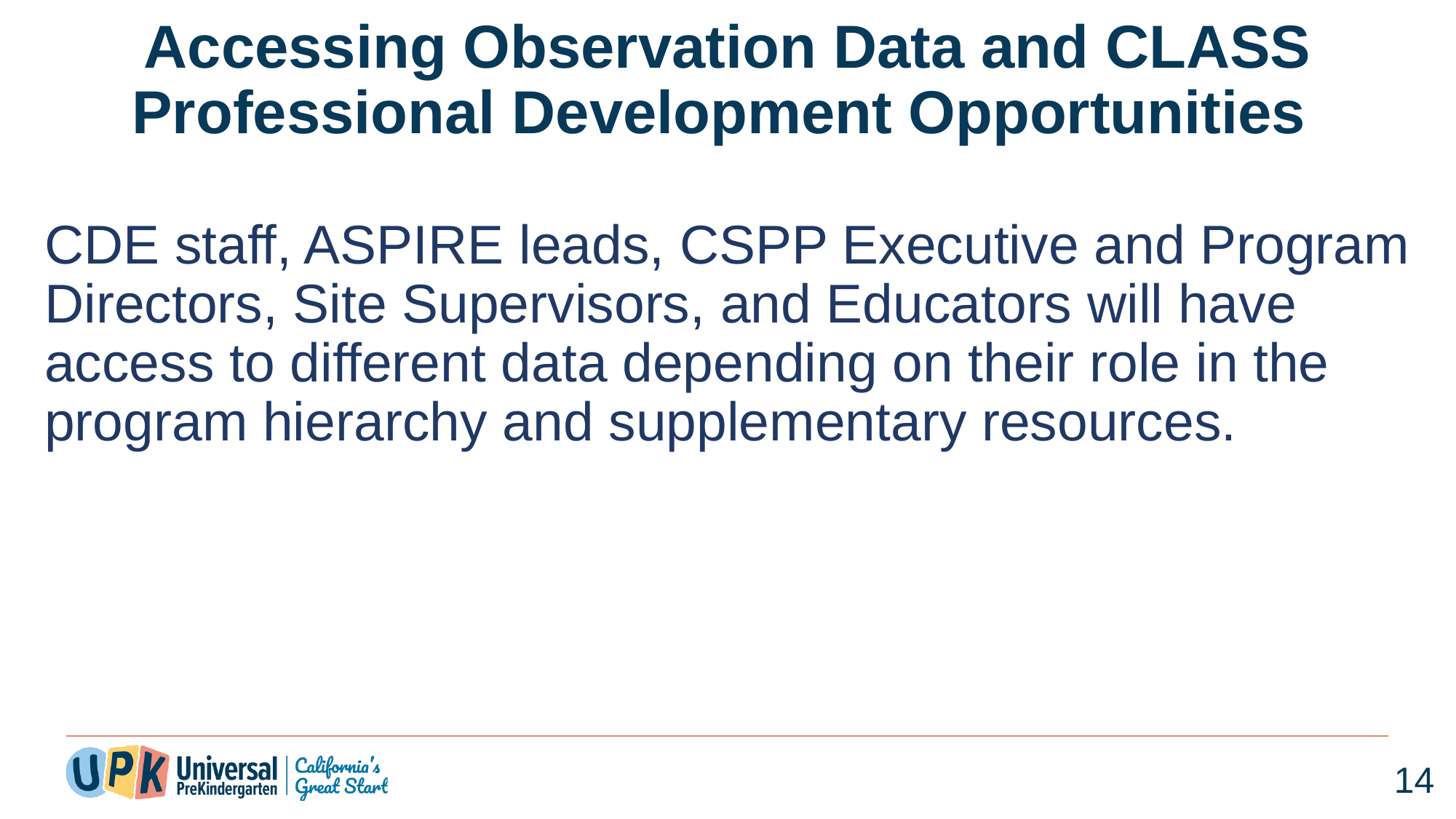

# Accessing Observation Data and CLASS Professional Development Opportunities
CDE staff, ASPIRE leads, CSPP Executive and Program Directors, Site Supervisors, and Educators will have access to different data depending on their role in the program hierarchy and supplementary resources.

14